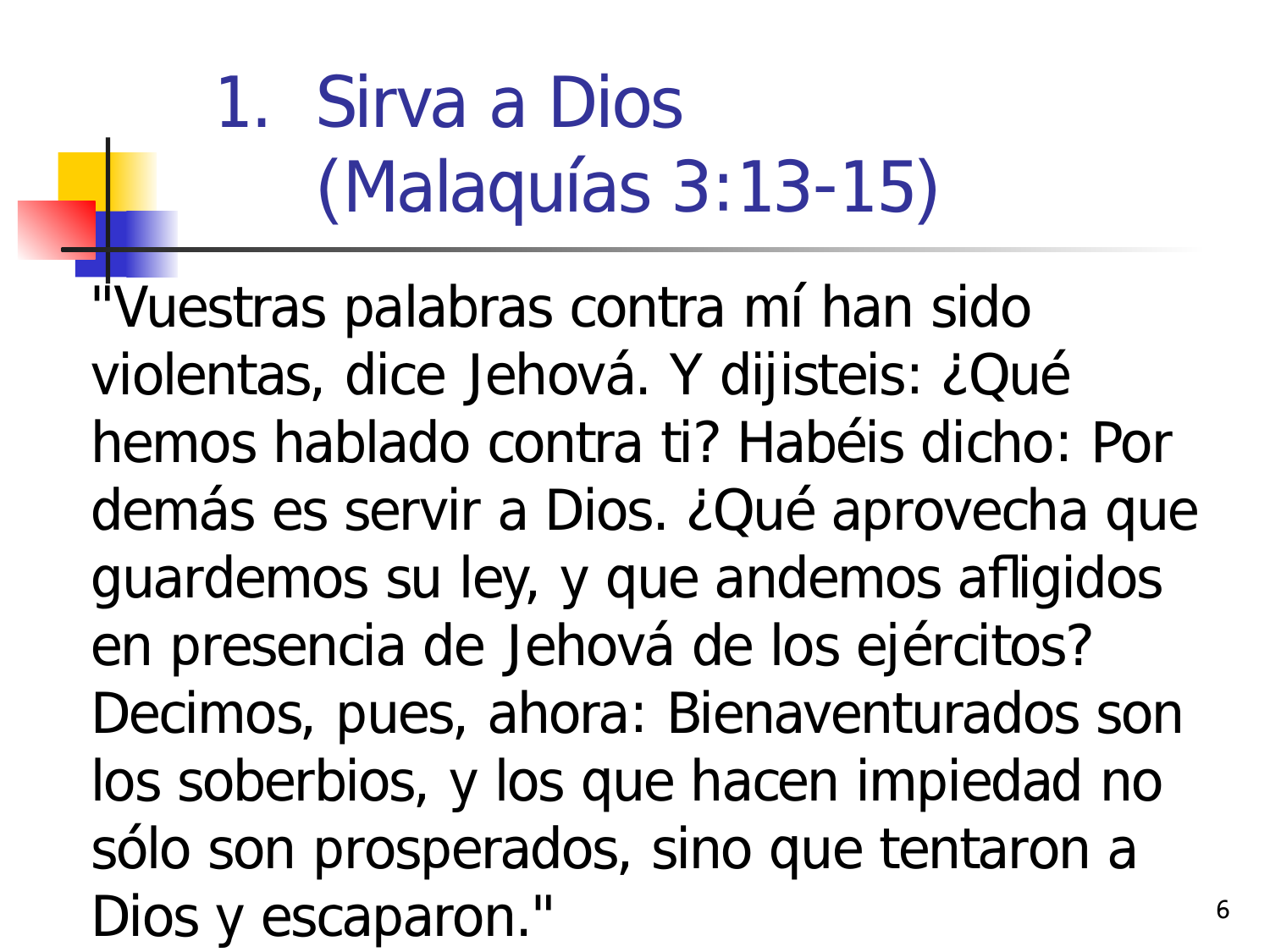

# Sirva a Dios               (Malaquías 3:13-15)
	"Vuestras palabras contra mí han sido violentas, dice Jehová. Y dijisteis: ¿Qué hemos hablado contra ti? Habéis dicho: Por demás es servir a Dios. ¿Qué aprovecha que guardemos su ley, y que andemos afligidos en presencia de Jehová de los ejércitos? Decimos, pues, ahora: Bienaventurados son los soberbios, y los que hacen impiedad no sólo son prosperados, sino que tentaron a Dios y escaparon."
6